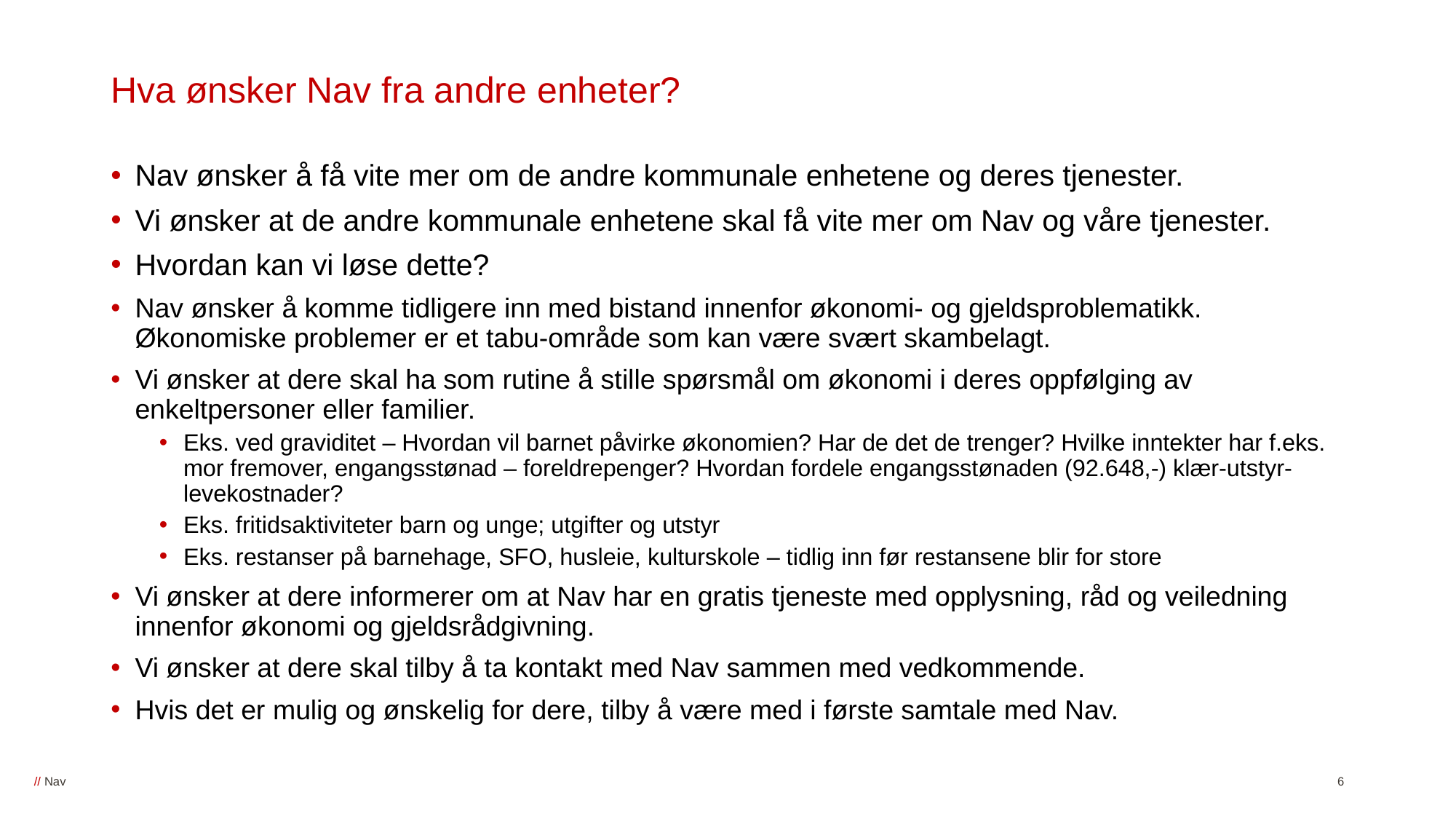

# Hva ønsker Nav fra andre enheter?
Nav ønsker å få vite mer om de andre kommunale enhetene og deres tjenester.
Vi ønsker at de andre kommunale enhetene skal få vite mer om Nav og våre tjenester.
Hvordan kan vi løse dette?
Nav ønsker å komme tidligere inn med bistand innenfor økonomi- og gjeldsproblematikk.
Økonomiske problemer er et tabu-område som kan være svært skambelagt.
Vi ønsker at dere skal ha som rutine å stille spørsmål om økonomi i deres oppfølging av enkeltpersoner eller familier.
Eks. ved graviditet – Hvordan vil barnet påvirke økonomien? Har de det de trenger? Hvilke inntekter har f.eks. mor fremover, engangsstønad – foreldrepenger? Hvordan fordele engangsstønaden (92.648,-) klær-utstyr-levekostnader?
Eks. fritidsaktiviteter barn og unge; utgifter og utstyr
Eks. restanser på barnehage, SFO, husleie, kulturskole – tidlig inn før restansene blir for store
Vi ønsker at dere informerer om at Nav har en gratis tjeneste med opplysning, råd og veiledning innenfor økonomi og gjeldsrådgivning.
Vi ønsker at dere skal tilby å ta kontakt med Nav sammen med vedkommende.
Hvis det er mulig og ønskelig for dere, tilby å være med i første samtale med Nav.
6